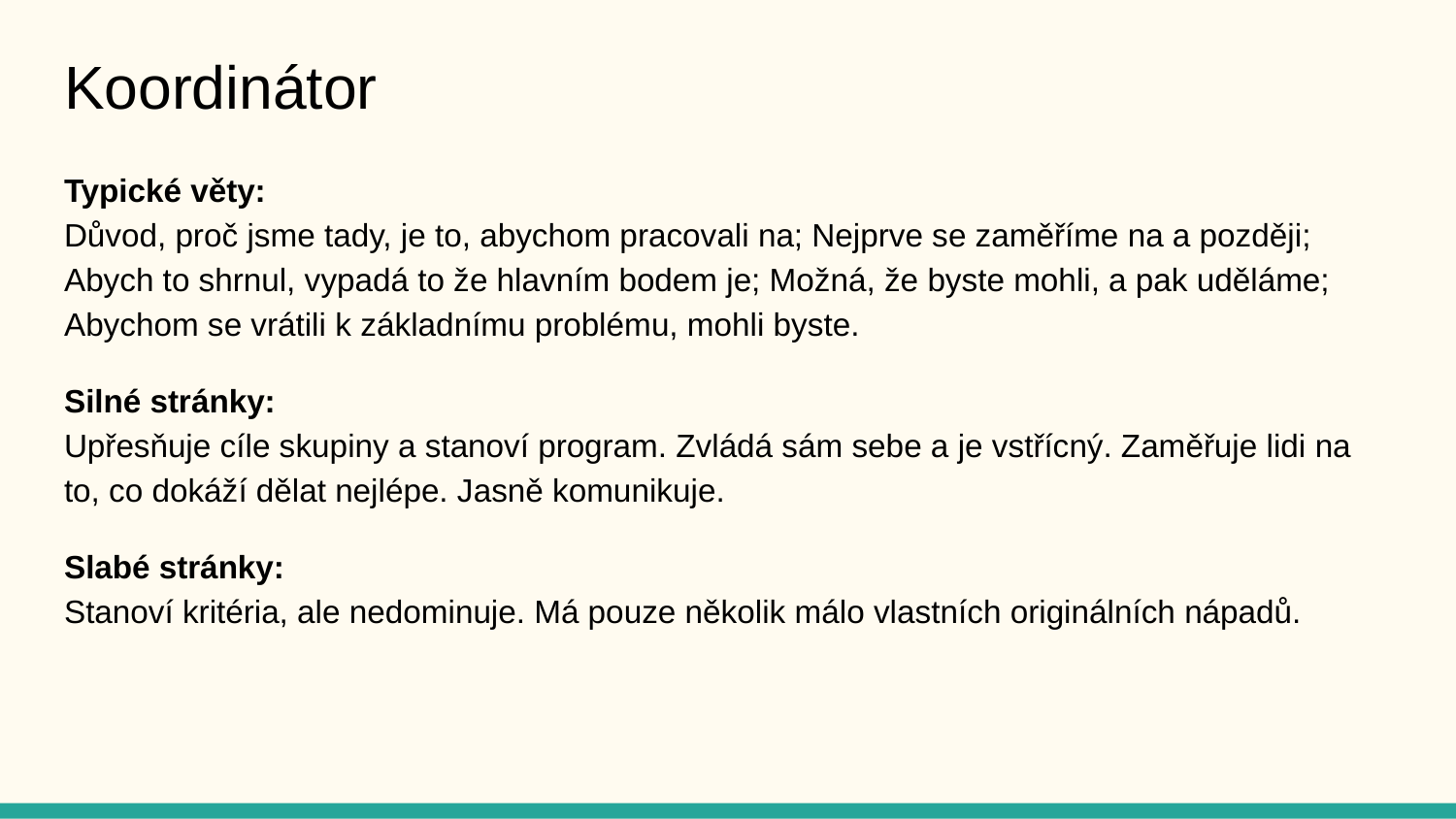

# Koordinátor
Typické věty:
Důvod, proč jsme tady, je to, abychom pracovali na; Nejprve se zaměříme na a později; Abych to shrnul, vypadá to že hlavním bodem je; Možná, že byste mohli, a pak uděláme; Abychom se vrátili k základnímu problému, mohli byste.
Silné stránky:
Upřesňuje cíle skupiny a stanoví program. Zvládá sám sebe a je vstřícný. Zaměřuje lidi na to, co dokáží dělat nejlépe. Jasně komunikuje.
Slabé stránky:
Stanoví kritéria, ale nedominuje. Má pouze několik málo vlastních originálních nápadů.